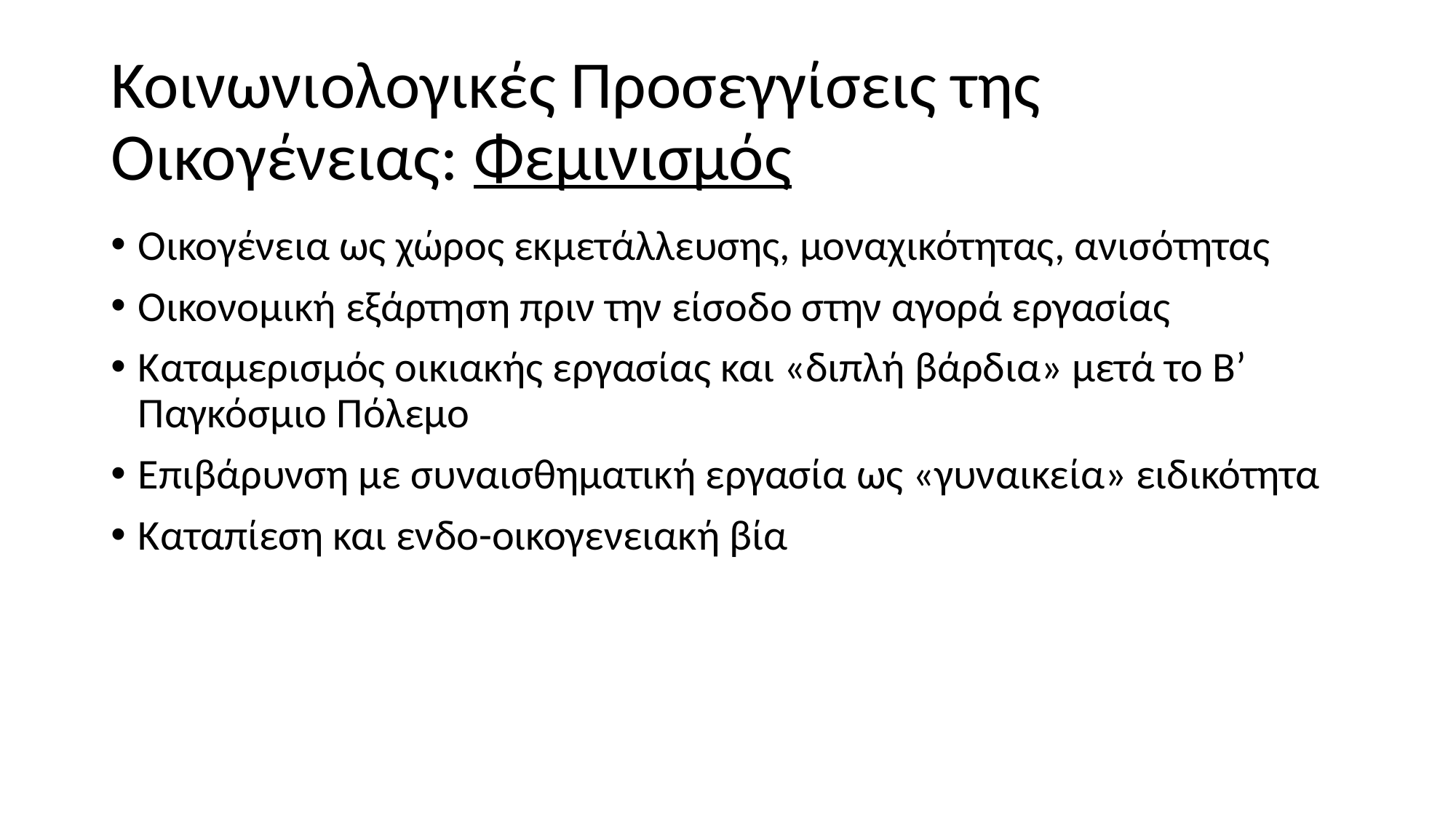

# Κοινωνιολογικές Προσεγγίσεις της Οικογένειας: Φεμινισμός
Οικογένεια ως χώρος εκμετάλλευσης, μοναχικότητας, ανισότητας
Οικονομική εξάρτηση πριν την είσοδο στην αγορά εργασίας
Καταμερισμός οικιακής εργασίας και «διπλή βάρδια» μετά το Β’ Παγκόσμιο Πόλεμο
Επιβάρυνση με συναισθηματική εργασία ως «γυναικεία» ειδικότητα
Καταπίεση και ενδο-οικογενειακή βία